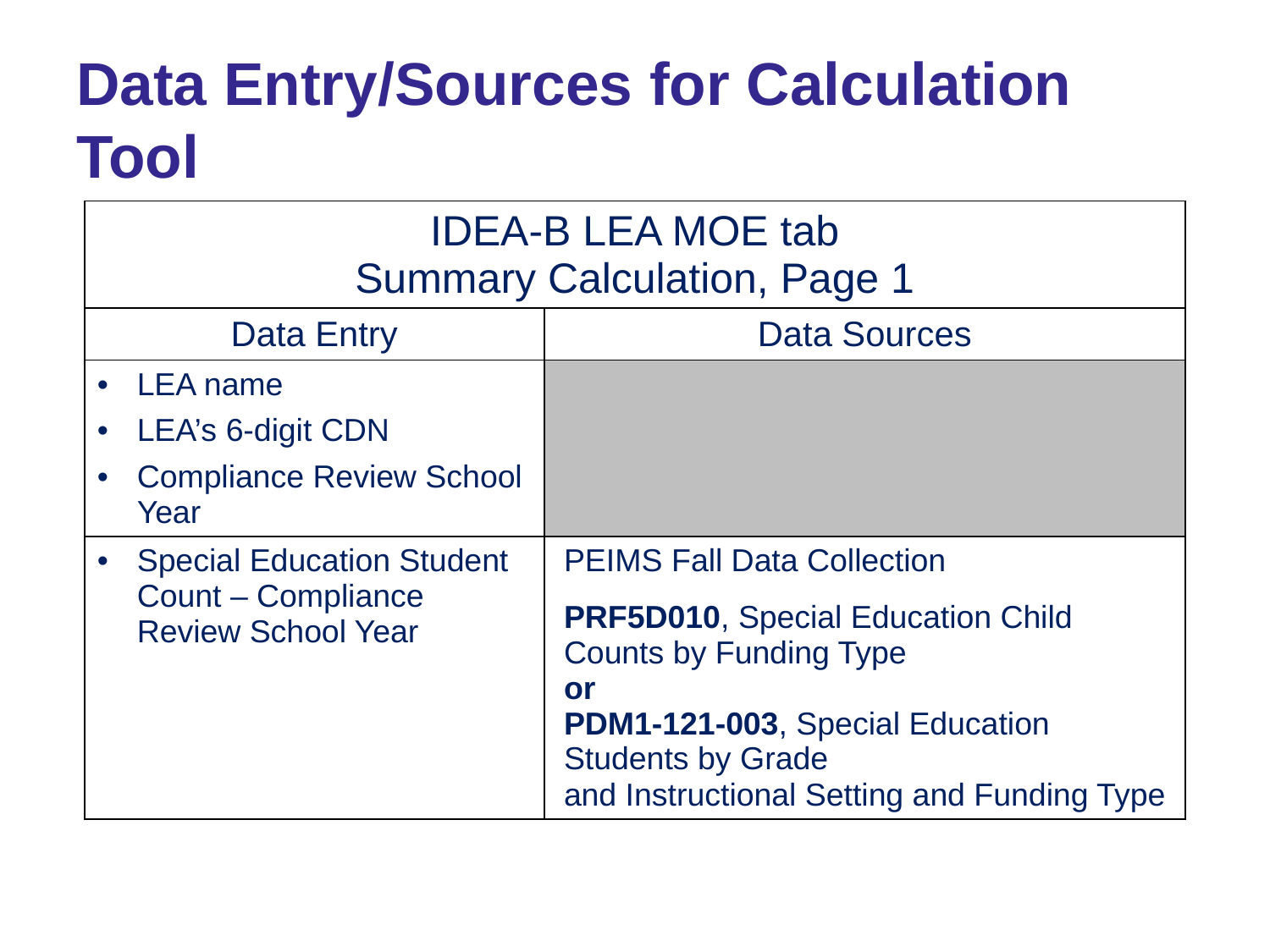

# Data Entry/Sources for Calculation Tool
| IDEA-B LEA MOE tab Summary Calculation, Page 1 |  |
| --- | --- |
| Data Entry | Data Sources |
| LEA name LEA’s 6-digit CDN Compliance Review School Year |  |
| Special Education Student Count – Compliance Review School Year | PEIMS Fall Data Collection PRF5D010, Special Education Child Counts by Funding Type or PDM1-121-003, Special Education Students by Grade and Instructional Setting and Funding Type |